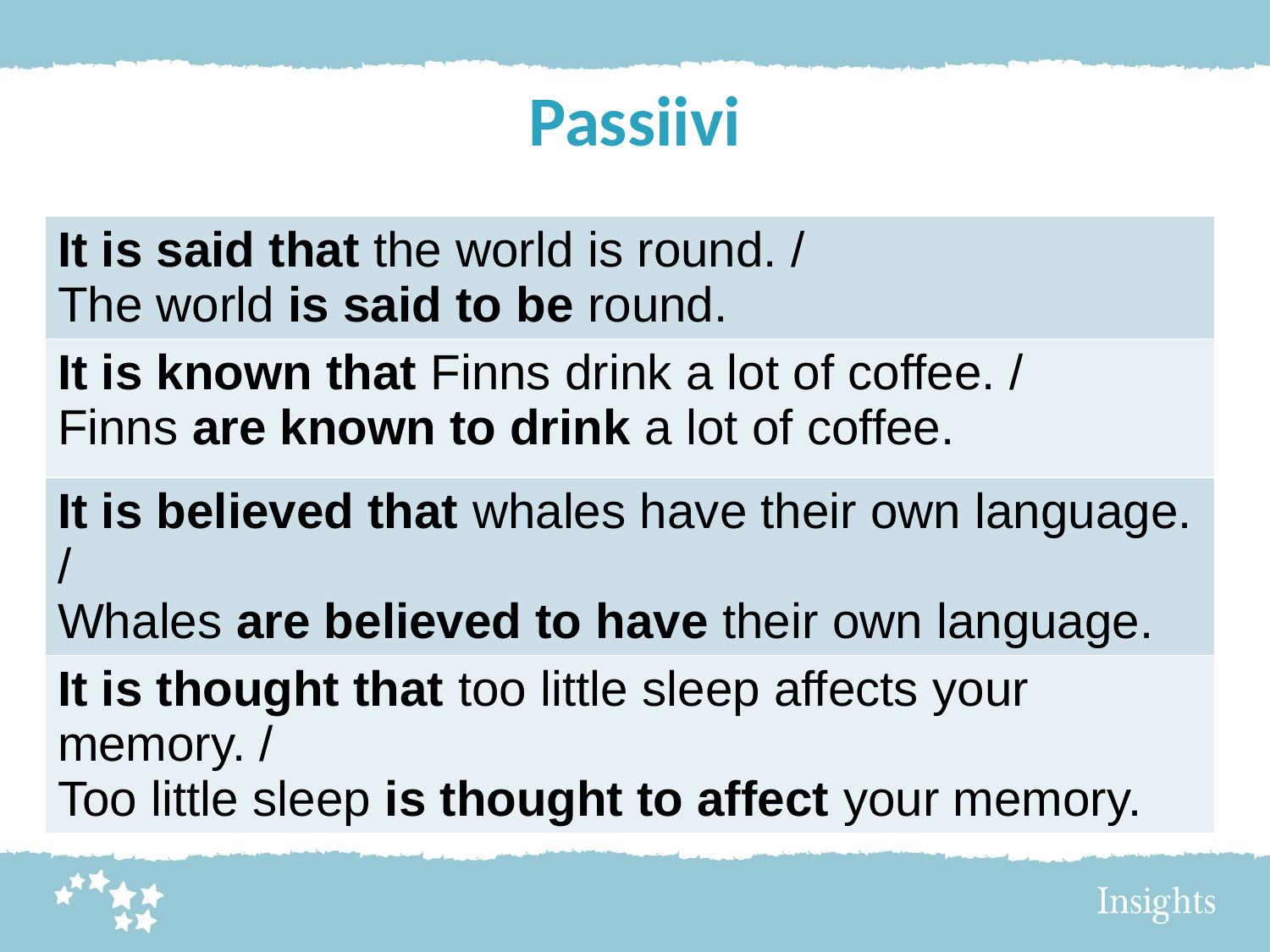

# Passiivi
| It is said that the world is round. / The world is said to be round. |
| --- |
| It is known that Finns drink a lot of coffee. / Finns are known to drink a lot of coffee. |
| It is believed that whales have their own language. / Whales are believed to have their own language. |
| It is thought that too little sleep affects your memory. / Too little sleep is thought to affect your memory. |